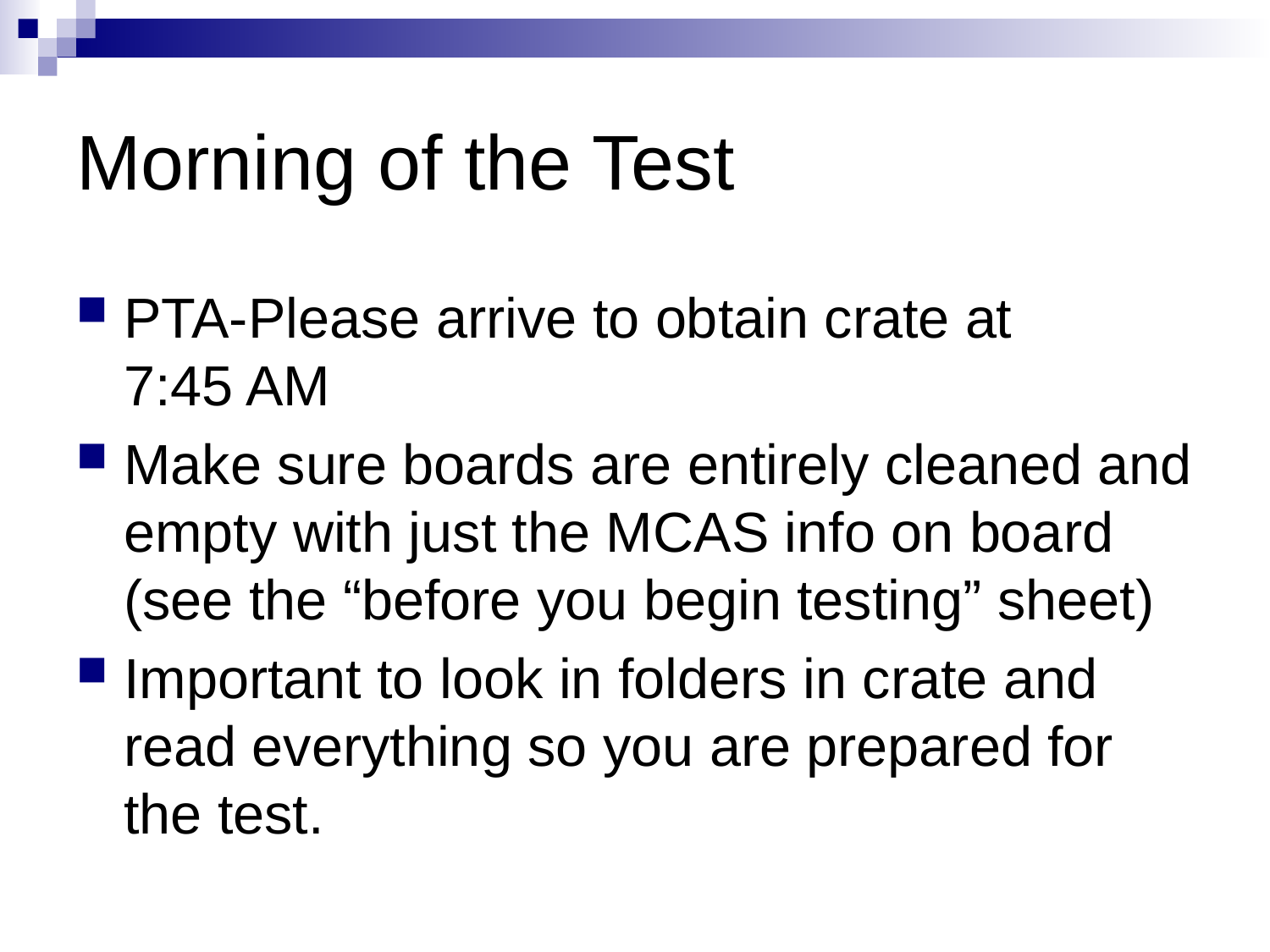

# Morning of the Test
PTA-Please arrive to obtain crate at
7:45 AM
Make sure boards are entirely cleaned and empty with just the MCAS info on board (see the “before you begin testing” sheet)
Important to look in folders in crate and read everything so you are prepared for the test.